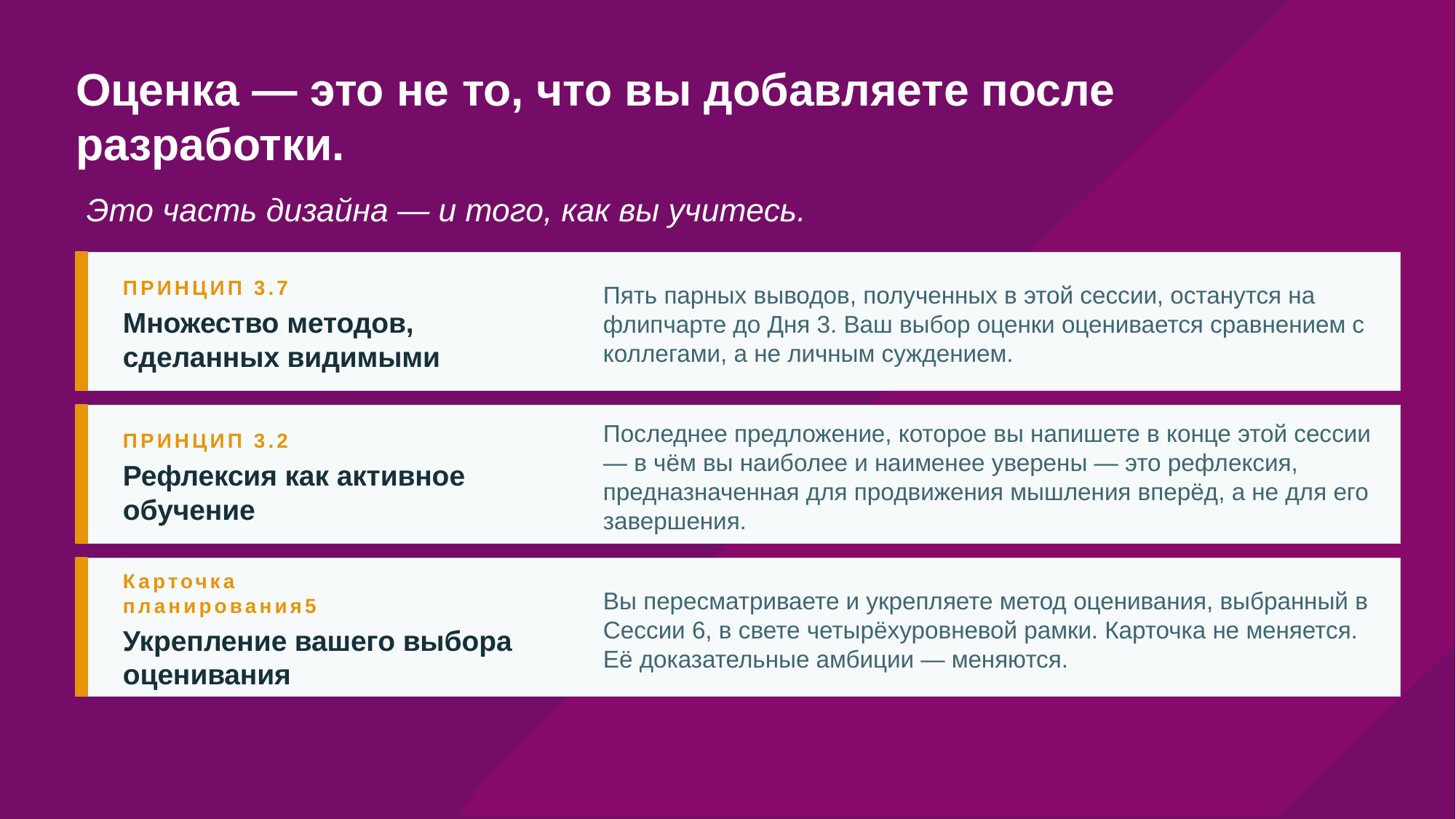

# Оценка — это не то, что вы добавляете после разработки.
Это часть дизайна — и того, как вы учитесь.

ПРИНЦИП 3.7
Пять парных выводов, полученных в этой сессии, останутся на флипчарте до Дня 3. Ваш выбор оценки оценивается сравнением с коллегами, а не личным суждением.
Множество методов, сделанных видимыми

ПРИНЦИП 3.2
Последнее предложение, которое вы напишете в конце этой сессии — в чём вы наиболее и наименее уверены — это рефлексия, предназначенная для продвижения мышления вперёд, а не для его завершения.
Рефлексия как активное обучение

Карточка планирования5
Вы пересматриваете и укрепляете метод оценивания, выбранный в Сессии 6, в свете четырёхуровневой рамки. Карточка не меняется. Её доказательные амбиции — меняются.
Укрепление вашего выбора оценивания